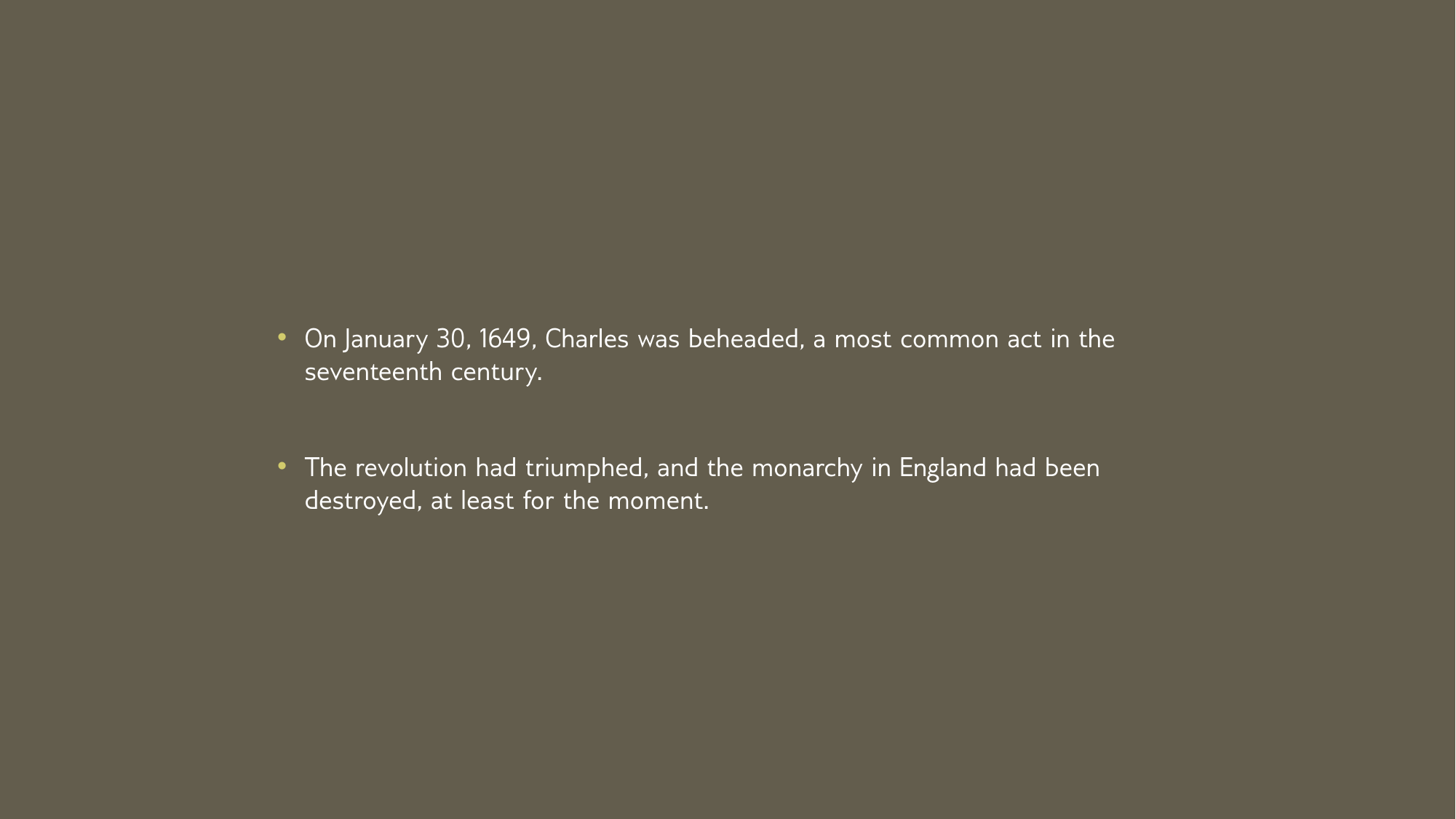

#
On January 30, 1649, Charles was beheaded, a most common act in the seventeenth century.

The revolution had triumphed, and the monarchy in England had been destroyed, at least for the moment.